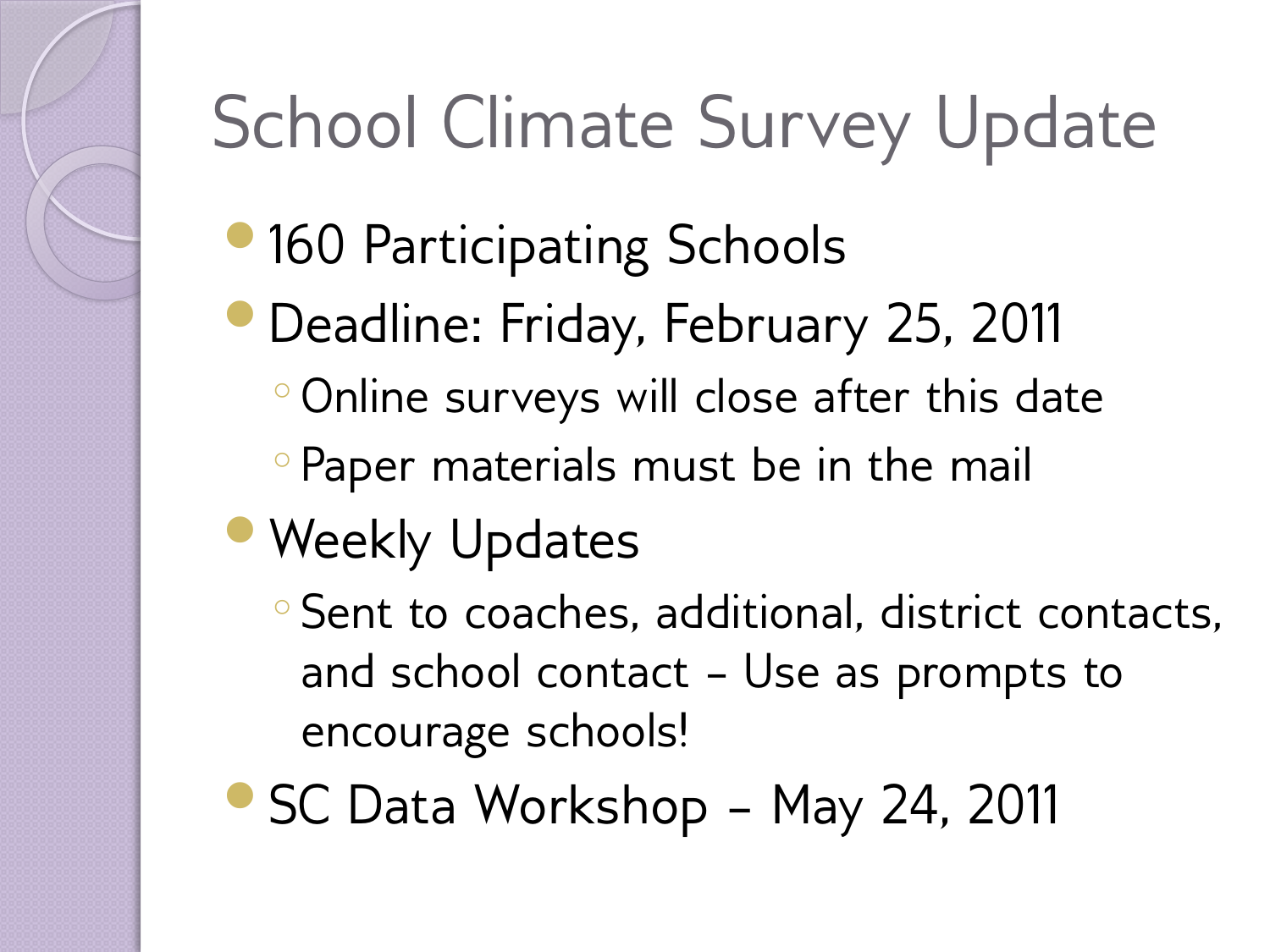

# School Climate Survey Update
160 Participating Schools
Deadline: Friday, February 25, 2011
Online surveys will close after this date
Paper materials must be in the mail
Weekly Updates
Sent to coaches, additional, district contacts, and school contact – Use as prompts to encourage schools!
SC Data Workshop – May 24, 2011